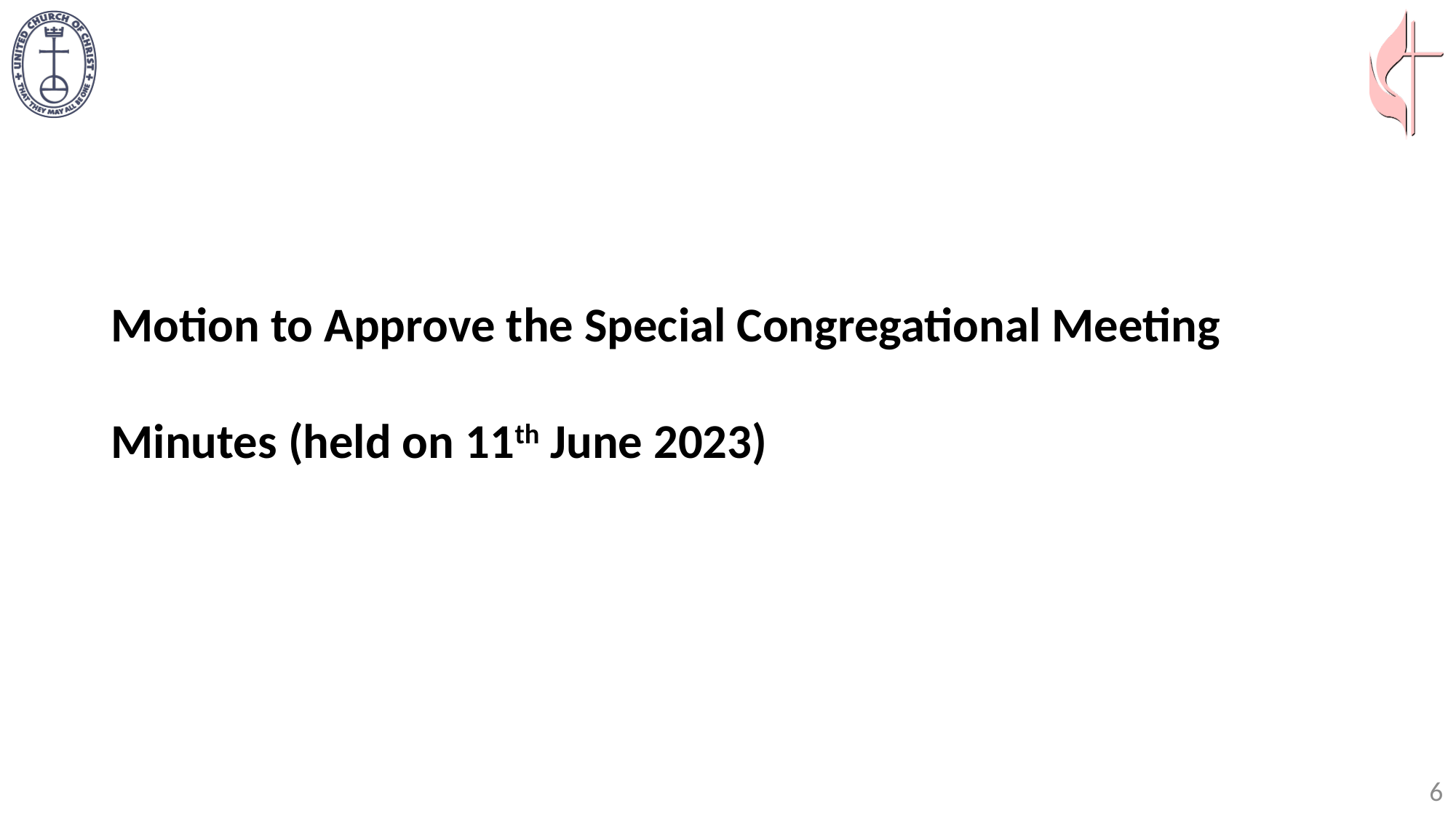

Motion to Approve the Special Congregational Meeting Minutes (held on 11th June 2023)

6